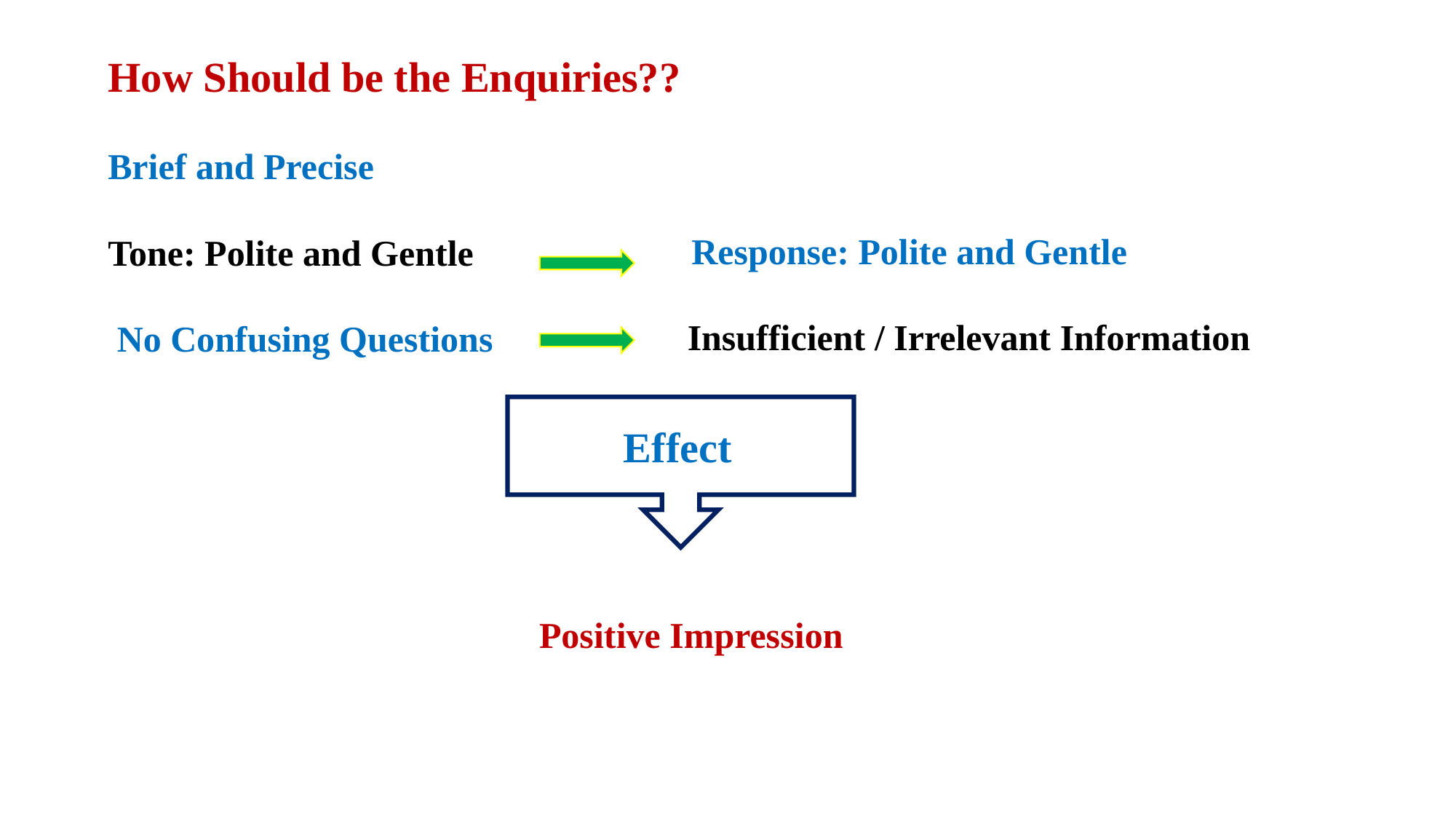

How Should be the Enquiries??
Brief and Precise
Response: Polite and Gentle
Tone: Polite and Gentle

Insufficient / Irrelevant Information
No Confusing Questions

Effect
Positive Impression